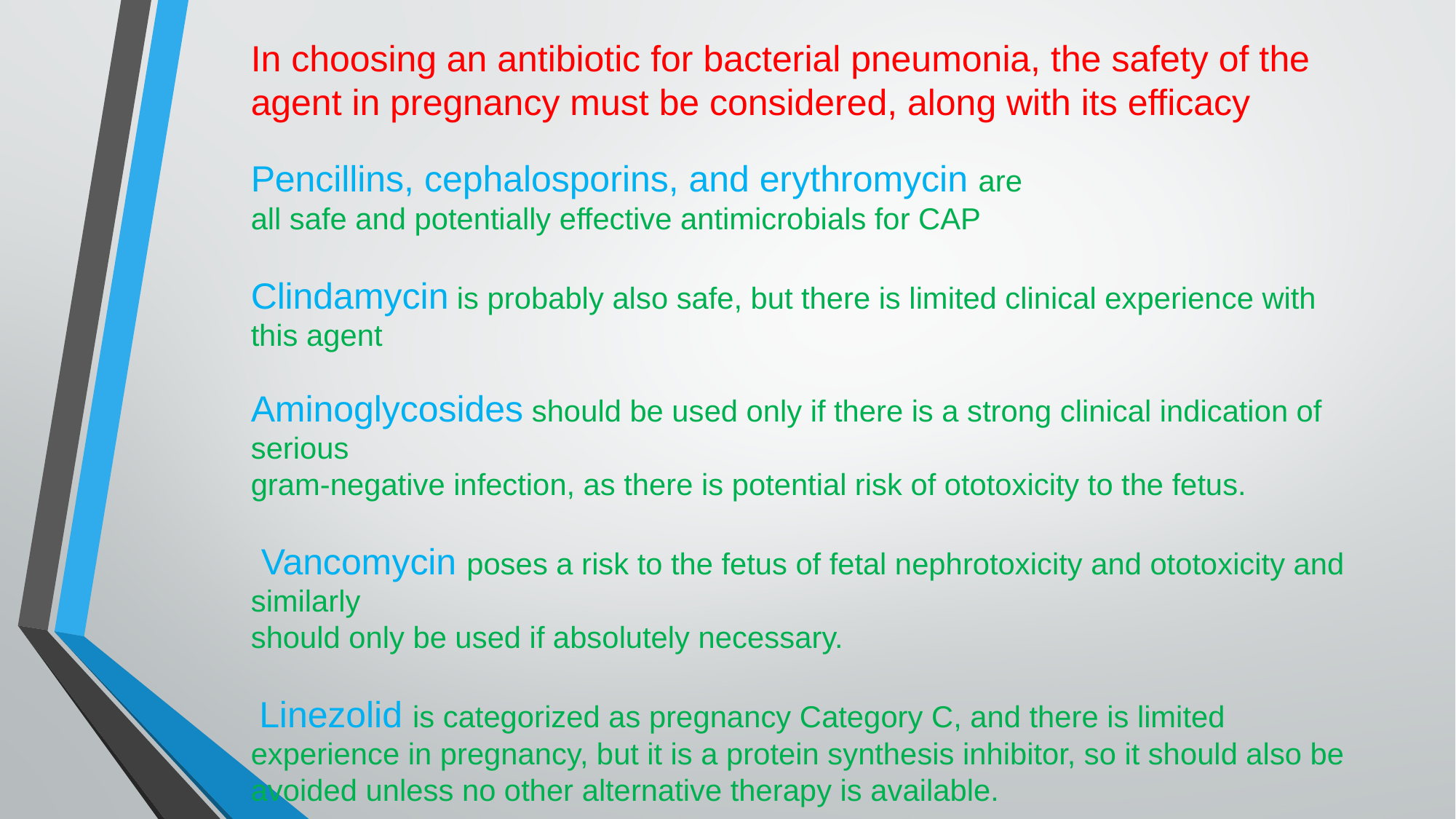

In choosing an antibiotic for bacterial pneumonia, the safety of the agent in pregnancy must be considered, along with its efficacy

Pencillins, cephalosporins, and erythromycin are
all safe and potentially effective antimicrobials for CAP

Clindamycin is probably also safe, but there is limited clinical experience with this agent

Aminoglycosides should be used only if there is a strong clinical indication of serious
gram-negative infection, as there is potential risk of ototoxicity to the fetus.

 Vancomycin poses a risk to the fetus of fetal nephrotoxicity and ototoxicity and similarly
should only be used if absolutely necessary.

 Linezolid is categorized as pregnancy Category C, and there is limited experience in pregnancy, but it is a protein synthesis inhibitor, so it should also be avoided unless no other alternative therapy is available.